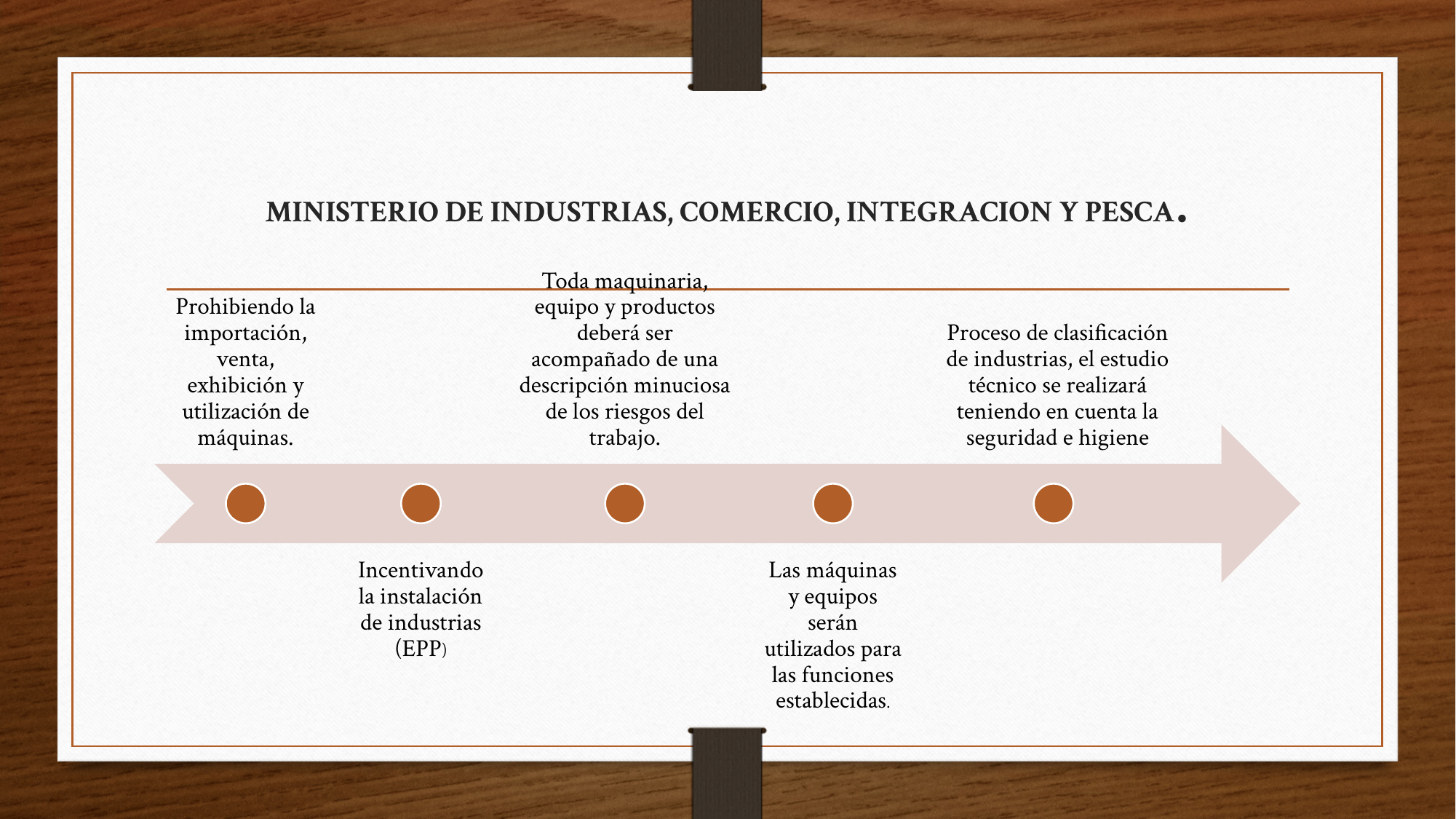

# MINISTERIO DE INDUSTRIAS, COMERCIO, INTEGRACION Y PESCA.
Prohibiendo la importación, venta, exhibición y utilización de máquinas.
Incentivando la instalación de industrias (EPP)
Toda maquinaria, equipo y productos deberá ser acompañado de una descripción minuciosa de los riesgos del trabajo.
Las máquinas y equipos serán utilizados para las funciones establecidas.
Proceso de clasificación de industrias, el estudio técnico se realizará teniendo en cuenta la seguridad e higiene